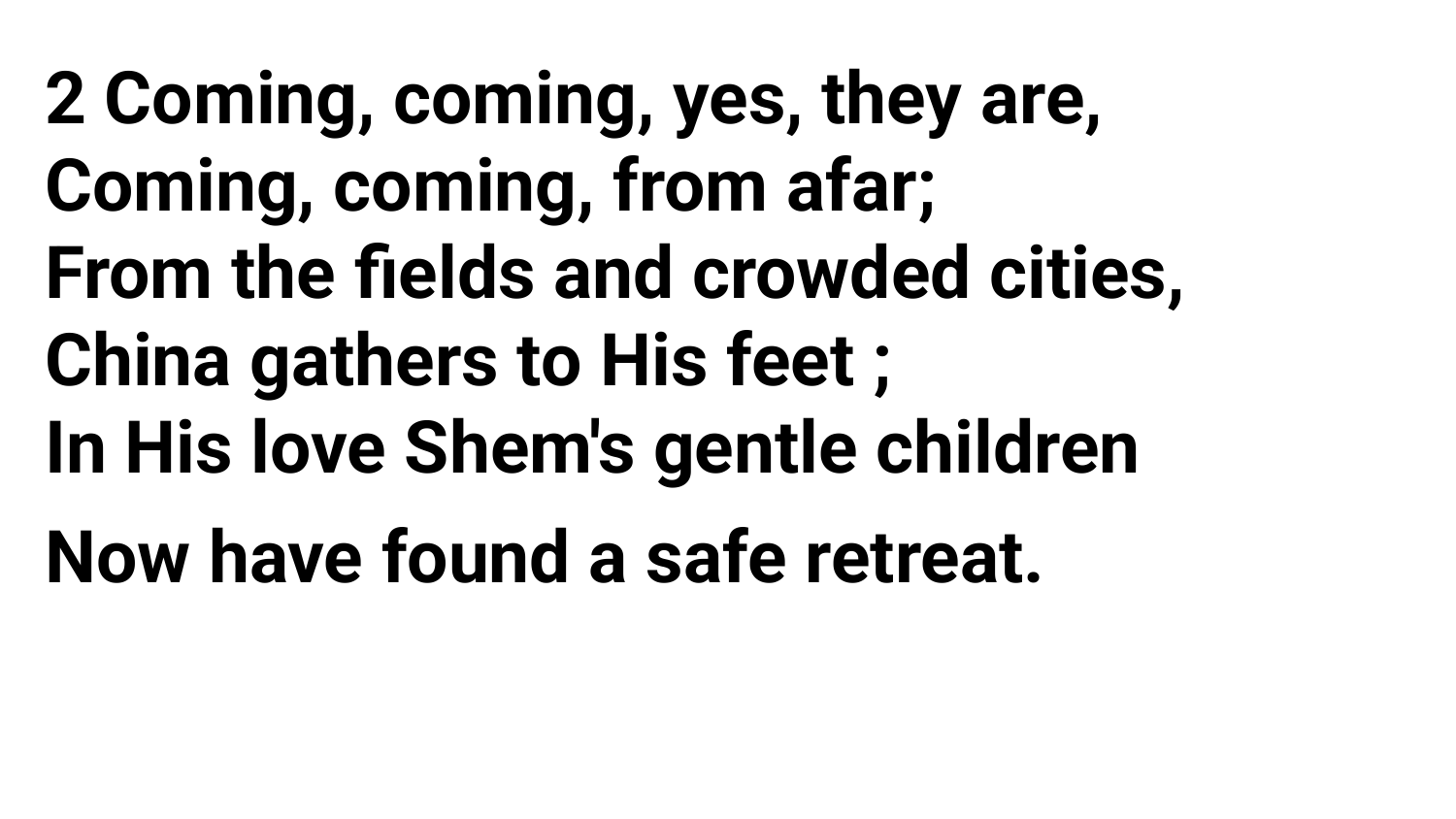

2 Coming, coming, yes, they are,
Coming, coming, from afar;
From the fields and crowded cities,
China gathers to His feet ;
In His love Shem's gentle children
Now have found a safe retreat.